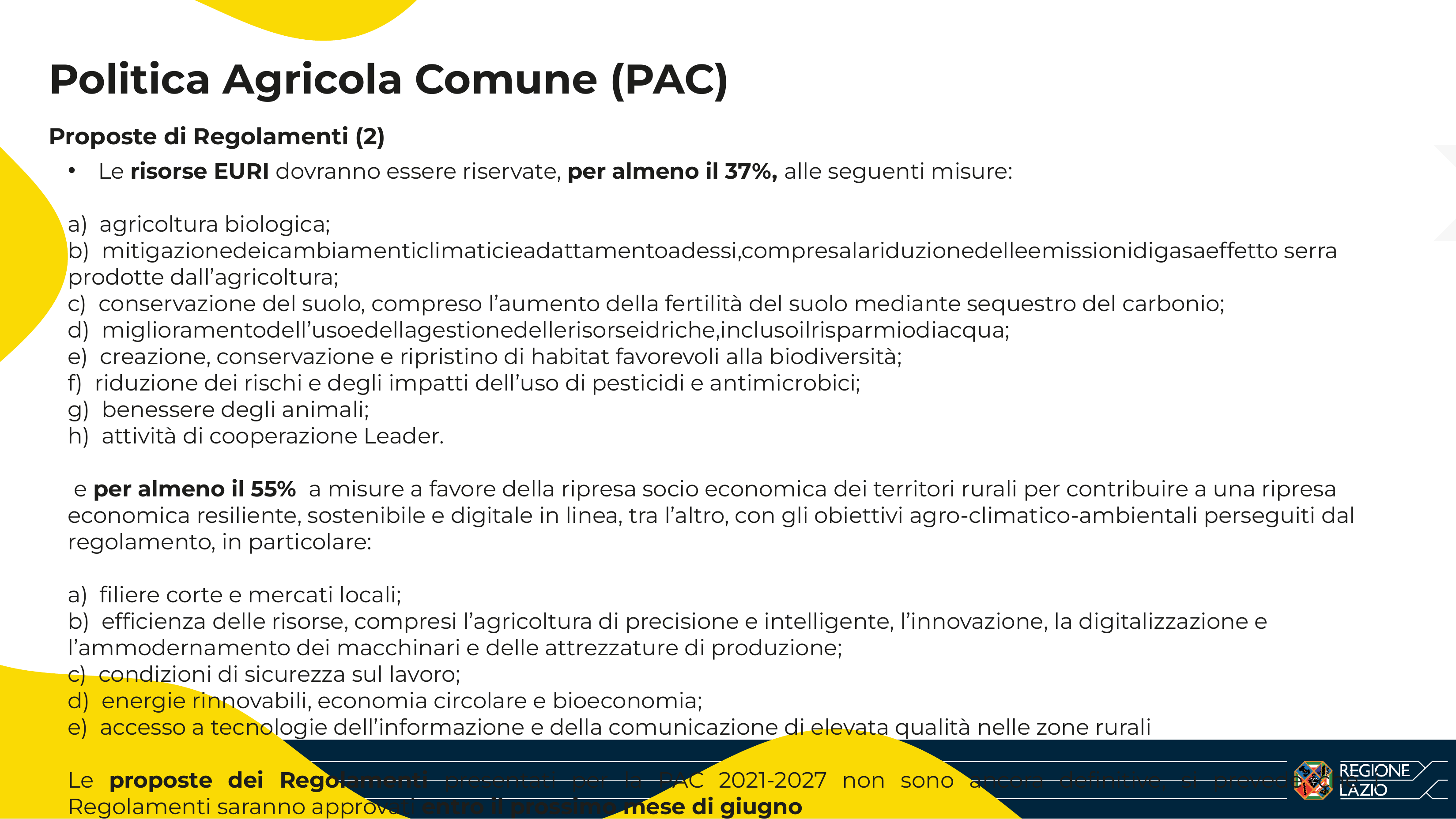

# Politica Agricola Comune (PAC) Proposte di Regolamenti (2)

 Le risorse EURI dovranno essere riservate, per almeno il 37%, alle seguenti misure:

a)  agricoltura biologica;
b)  mitigazionedeicambiamenticlimaticieadattamentoadessi,compresalariduzionedelleemissionidigasaeffetto serra prodotte dall’agricoltura;
c)  conservazione del suolo, compreso l’aumento della fertilità del suolo mediante sequestro del carbonio;
d)  miglioramentodell’usoedellagestionedellerisorseidriche,inclusoilrisparmiodiacqua;
e)  creazione, conservazione e ripristino di habitat favorevoli alla biodiversità;
f)  riduzione dei rischi e degli impatti dell’uso di pesticidi e antimicrobici;
g)  benessere degli animali;
h)  attività di cooperazione Leader.

 e per almeno il 55%  a misure a favore della ripresa socio economica dei territori rurali per contribuire a una ripresa economica resiliente, sostenibile e digitale in linea, tra l’altro, con gli obiettivi agro-climatico-ambientali perseguiti dal regolamento, in particolare:

a)  filiere corte e mercati locali;
b)  efficienza delle risorse, compresi l’agricoltura di precisione e intelligente, l’innovazione, la digitalizzazione e l’ammodernamento dei macchinari e delle attrezzature di produzione;
c)  condizioni di sicurezza sul lavoro;
d)  energie rinnovabili, economia circolare e bioeconomia;
e)  accesso a tecnologie dell’informazione e della comunicazione di elevata qualità nelle zone rurali

Le proposte dei Regolamenti presentati per la PAC 2021-2027 non sono ancora definitive, si prevede che i Regolamenti saranno approvati entro il prossimo mese di giugno